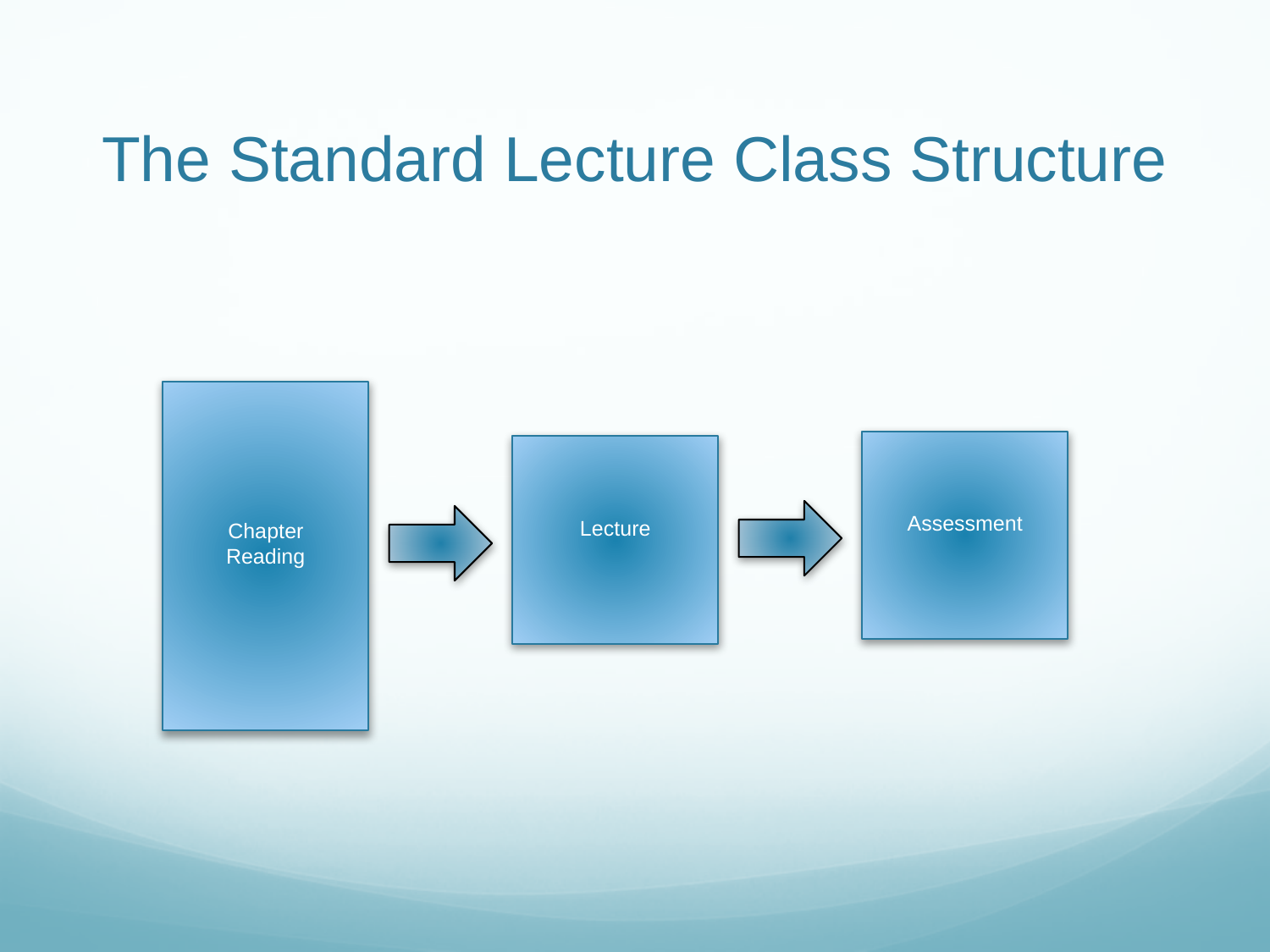

# The Standard Lecture Class Structure

Chapter
Reading

Assessment

Lecture